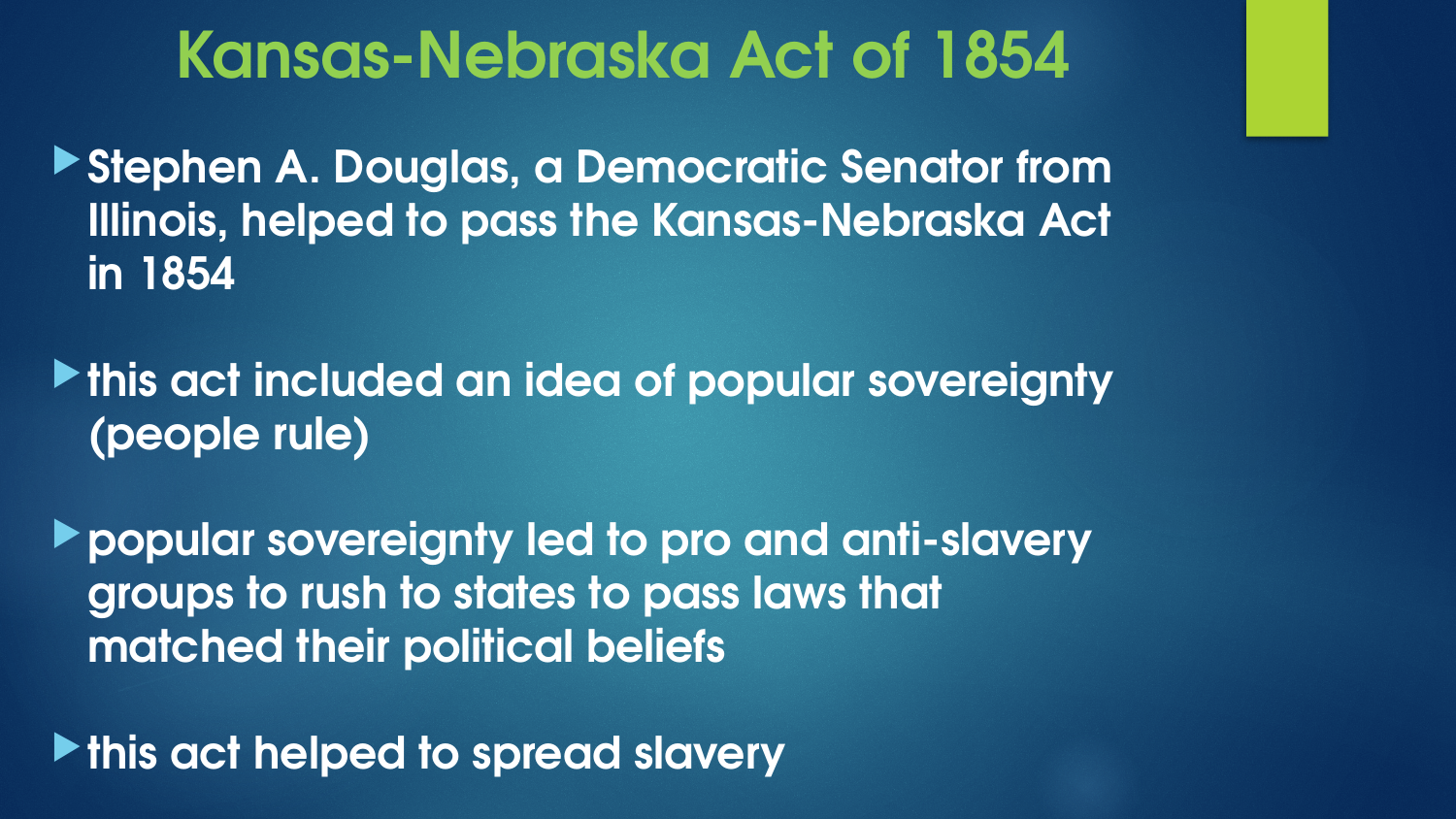

# Kansas-Nebraska Act of 1854
Stephen A. Douglas, a Democratic Senator from Illinois, helped to pass the Kansas-Nebraska Act in 1854

this act included an idea of popular sovereignty (people rule)

popular sovereignty led to pro and anti-slavery groups to rush to states to pass laws that matched their political beliefs

this act helped to spread slavery